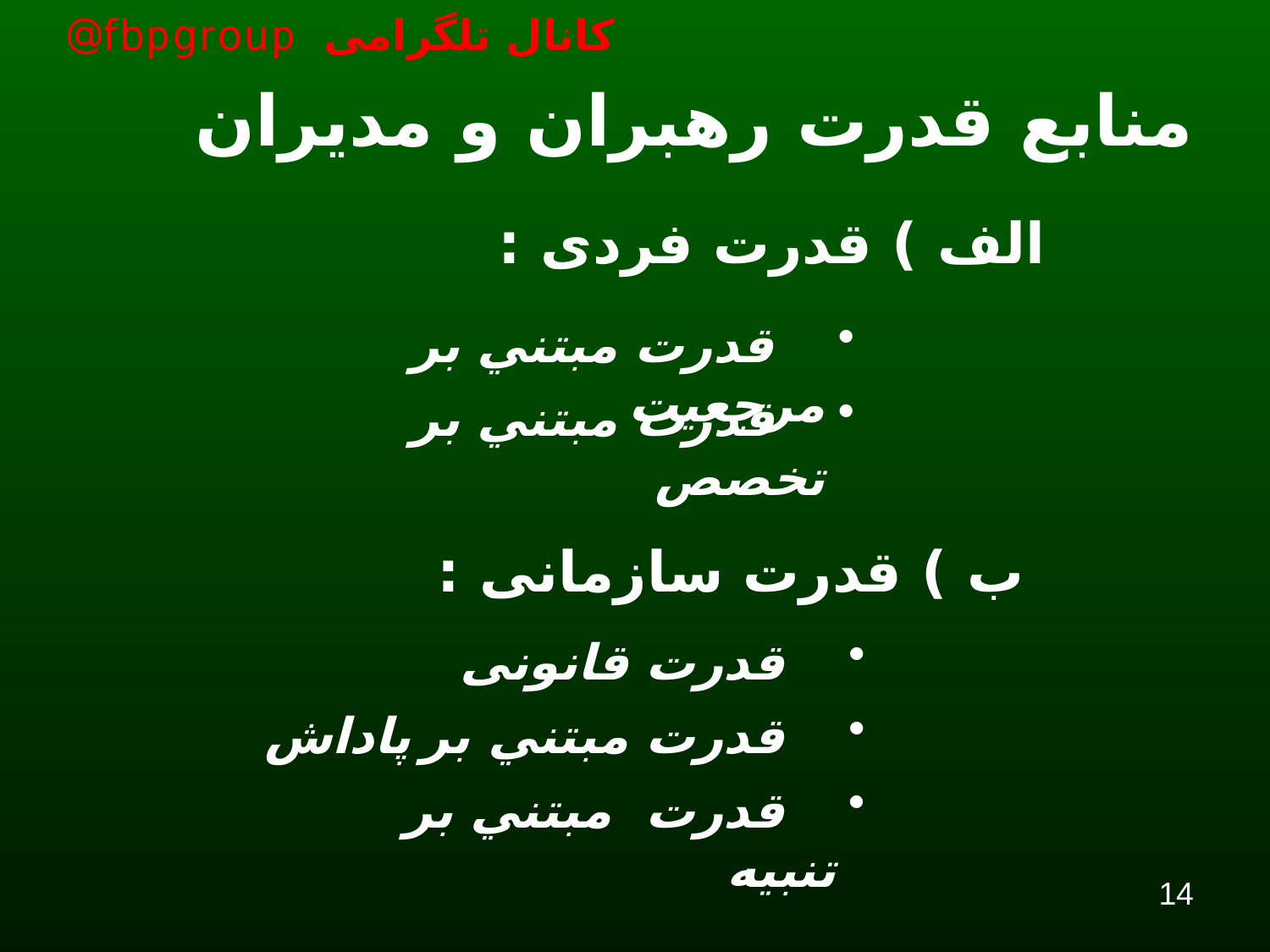

# منابع قدرت رهبران و مديران
الف ) قدرت فردی :

   قدرت مبتني بر مرجعيت
   قدرت مبتني بر تخصص

ب ) قدرت سازمانی :
   قدرت قانونی
   قدرت مبتني بر پاداش
   قدرت  مبتني بر تنبيه
14